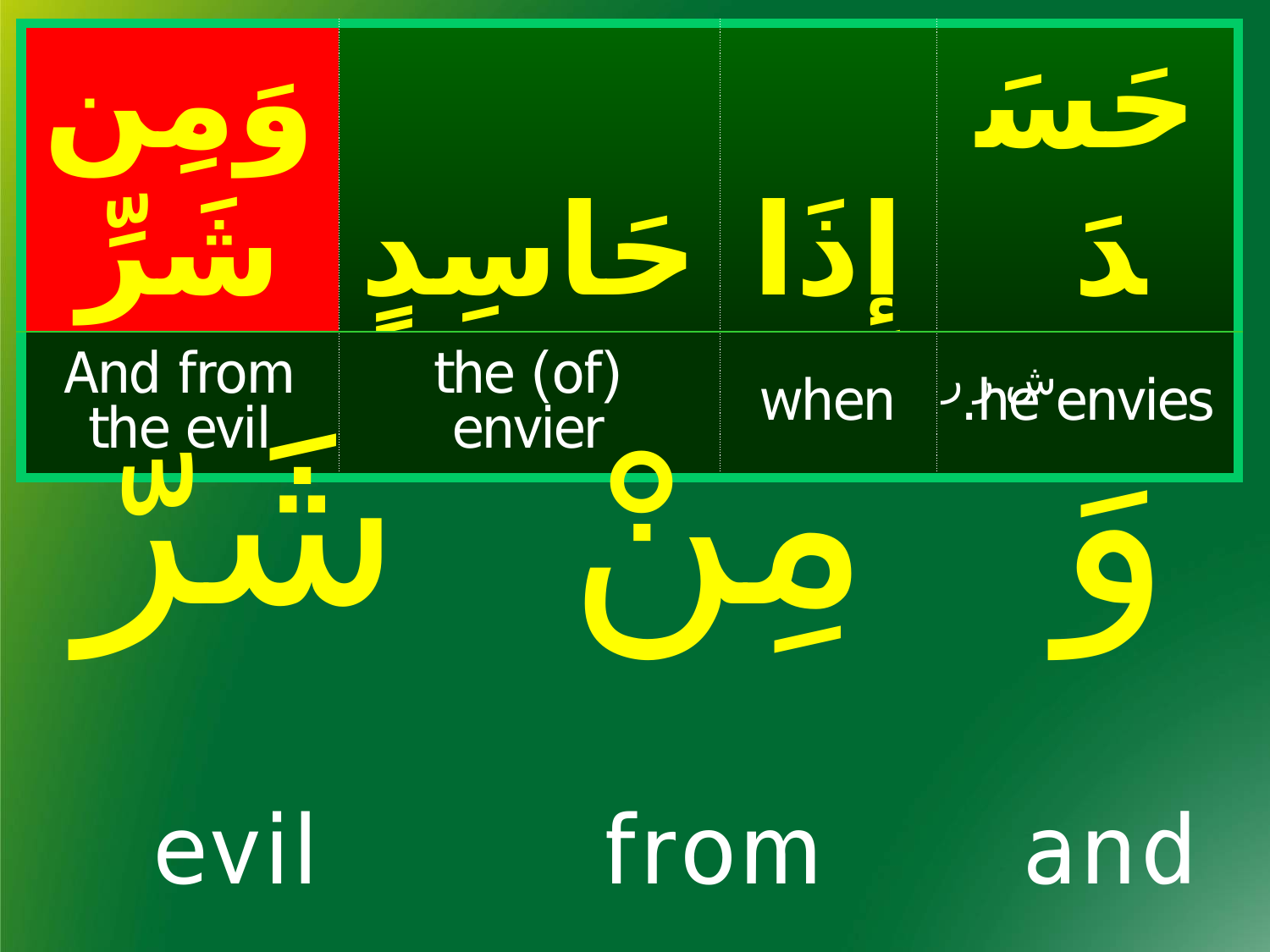

| وَمِن شَرِّ | حَاسِدٍ | إِذَا | حَسَدَ |
| --- | --- | --- | --- |
| And from the evil | (of) the envier | when | he envies. |

ش ر ر
| شَرّ | مِنْ | وَ |
| --- | --- | --- |
| evil | from | and |
| --- | --- | --- |